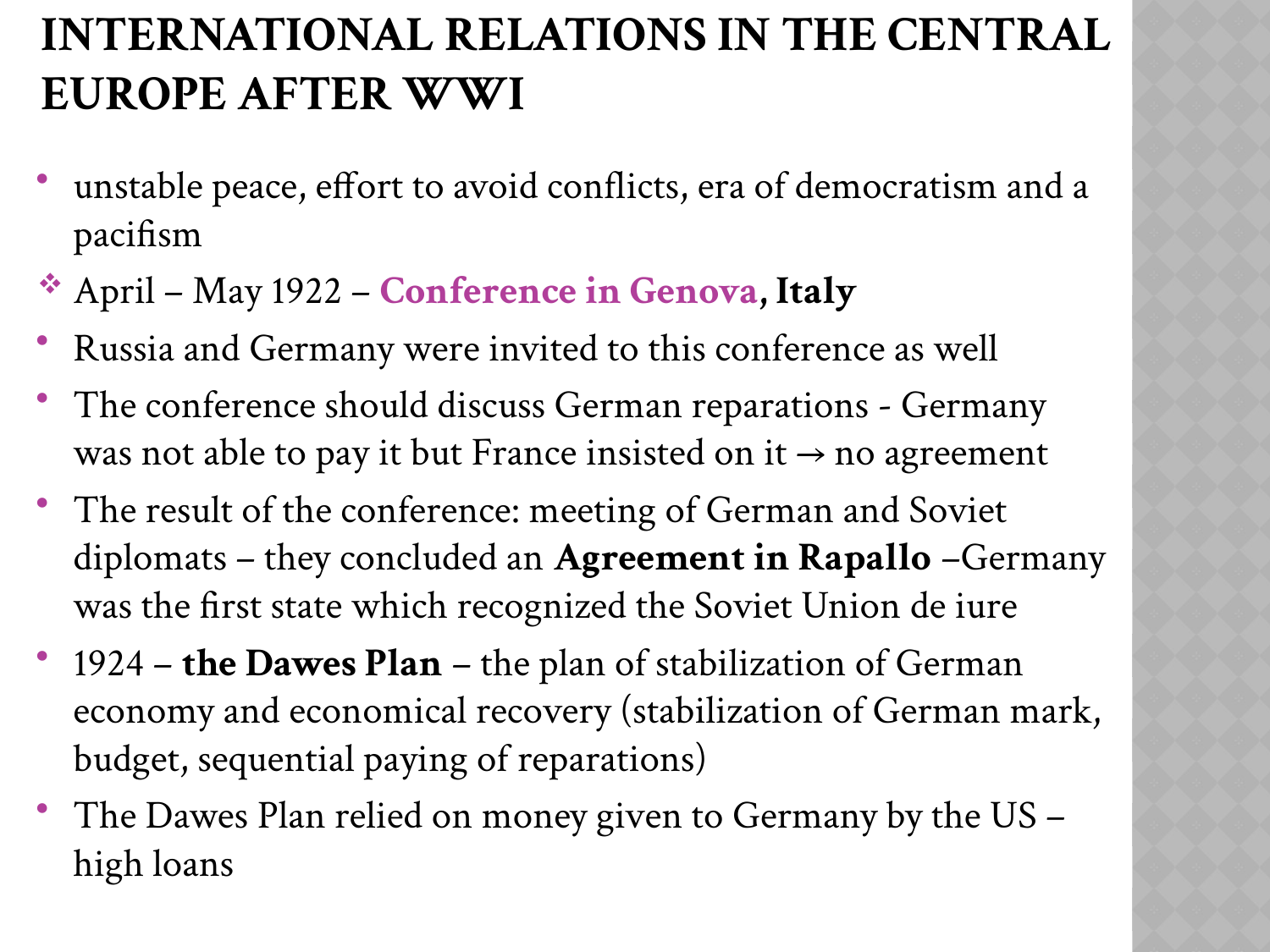

# International relations in the central europe after WWI
unstable peace, effort to avoid conflicts, era of democratism and a pacifism
April – May 1922 – Conference in Genova, Italy
Russia and Germany were invited to this conference as well
The conference should discuss German reparations - Germany was not able to pay it but France insisted on it → no agreement
The result of the conference: meeting of German and Soviet diplomats – they concluded an Agreement in Rapallo –Germany was the first state which recognized the Soviet Union de iure
1924 – the Dawes Plan – the plan of stabilization of German economy and economical recovery (stabilization of German mark, budget, sequential paying of reparations)
The Dawes Plan relied on money given to Germany by the US – high loans